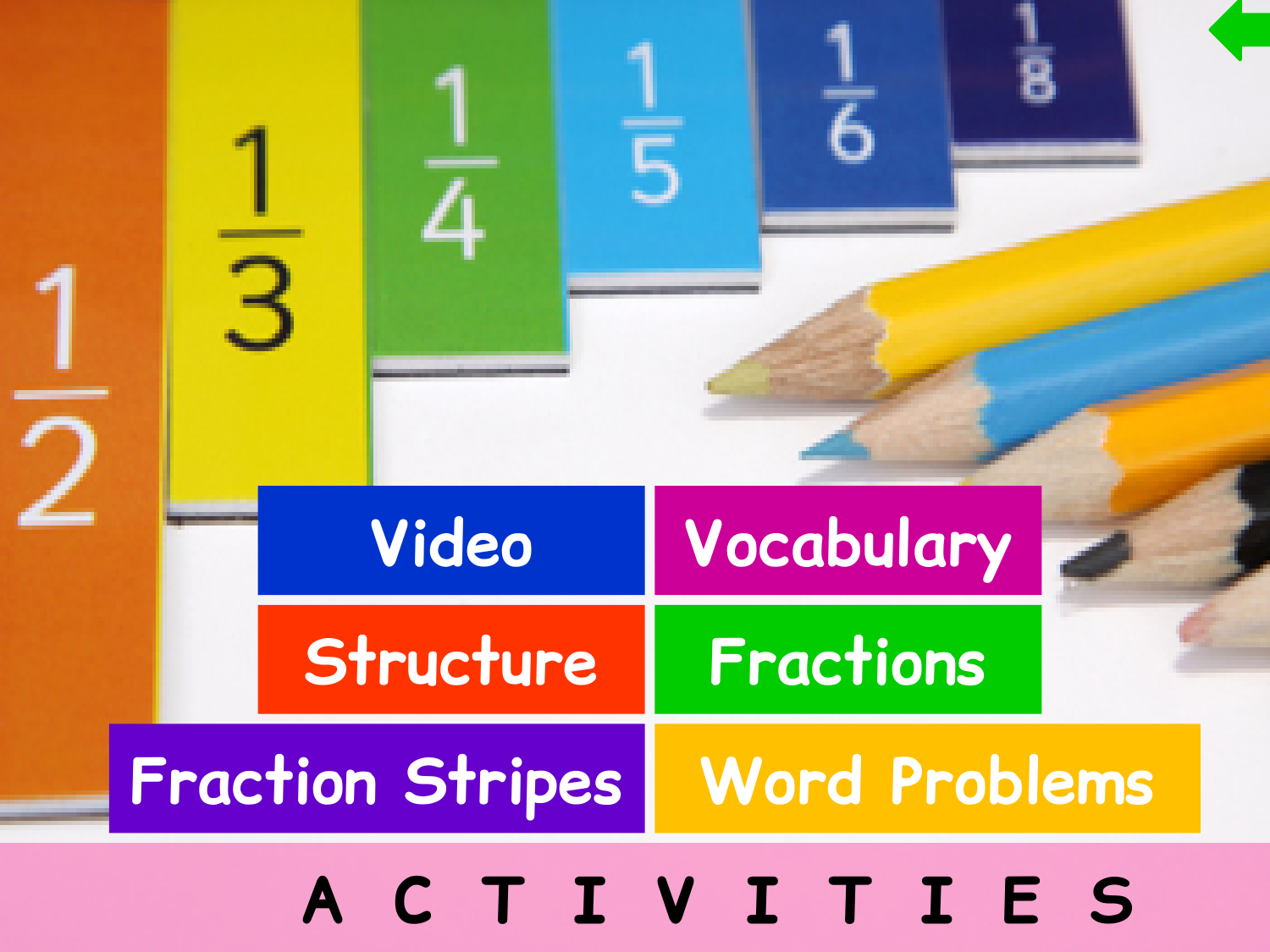

Video
Vocabulary
Structure
Fractions
Fraction Stripes
Word Problems
      A C T I V I T I E S